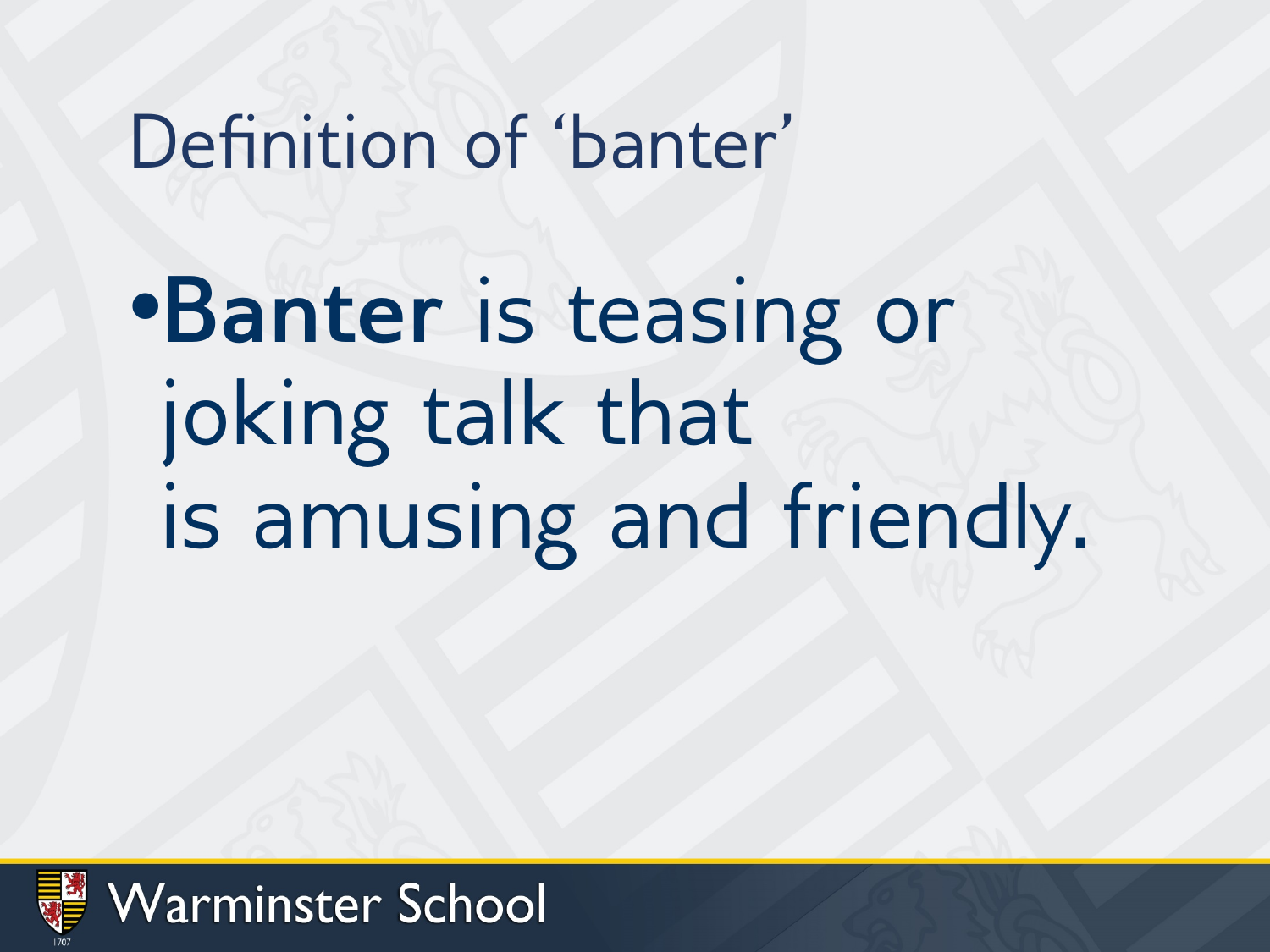

# Definition of ‘banter’
Banter is teasing or joking talk that is amusing and friendly.